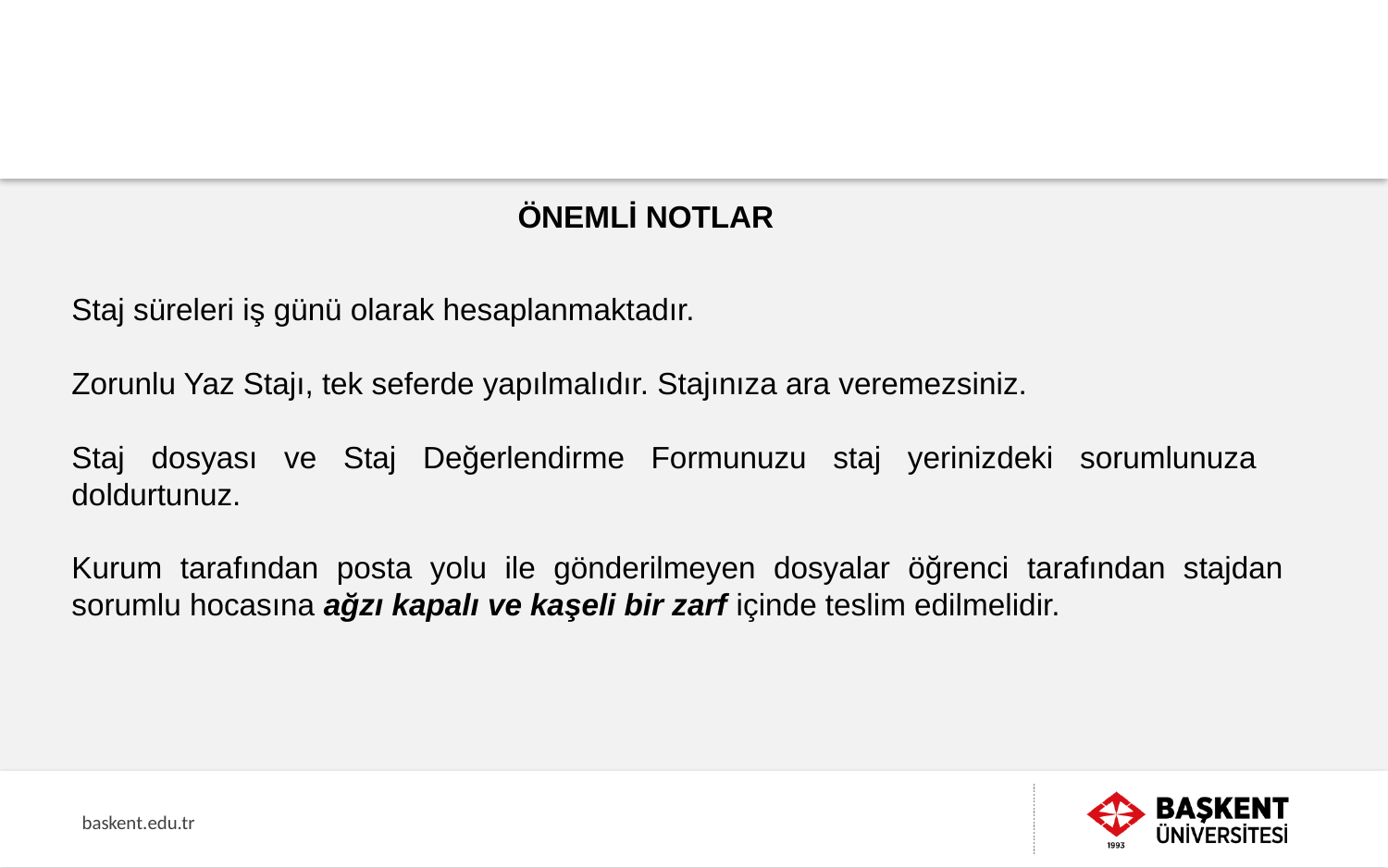

ÖNEMLİ NOTLAR
Staj süreleri iş günü olarak hesaplanmaktadır.

Zorunlu Yaz Stajı, tek seferde yapılmalıdır. Stajınıza ara veremezsiniz.

Staj dosyası ve Staj Değerlendirme Formunuzu staj yerinizdeki sorumlunuza  doldurtunuz.

Kurum tarafından posta yolu ile gönderilmeyen dosyalar öğrenci tarafından stajdan sorumlu hocasına ağzı kapalı ve kaşeli bir zarf içinde teslim edilmelidir.